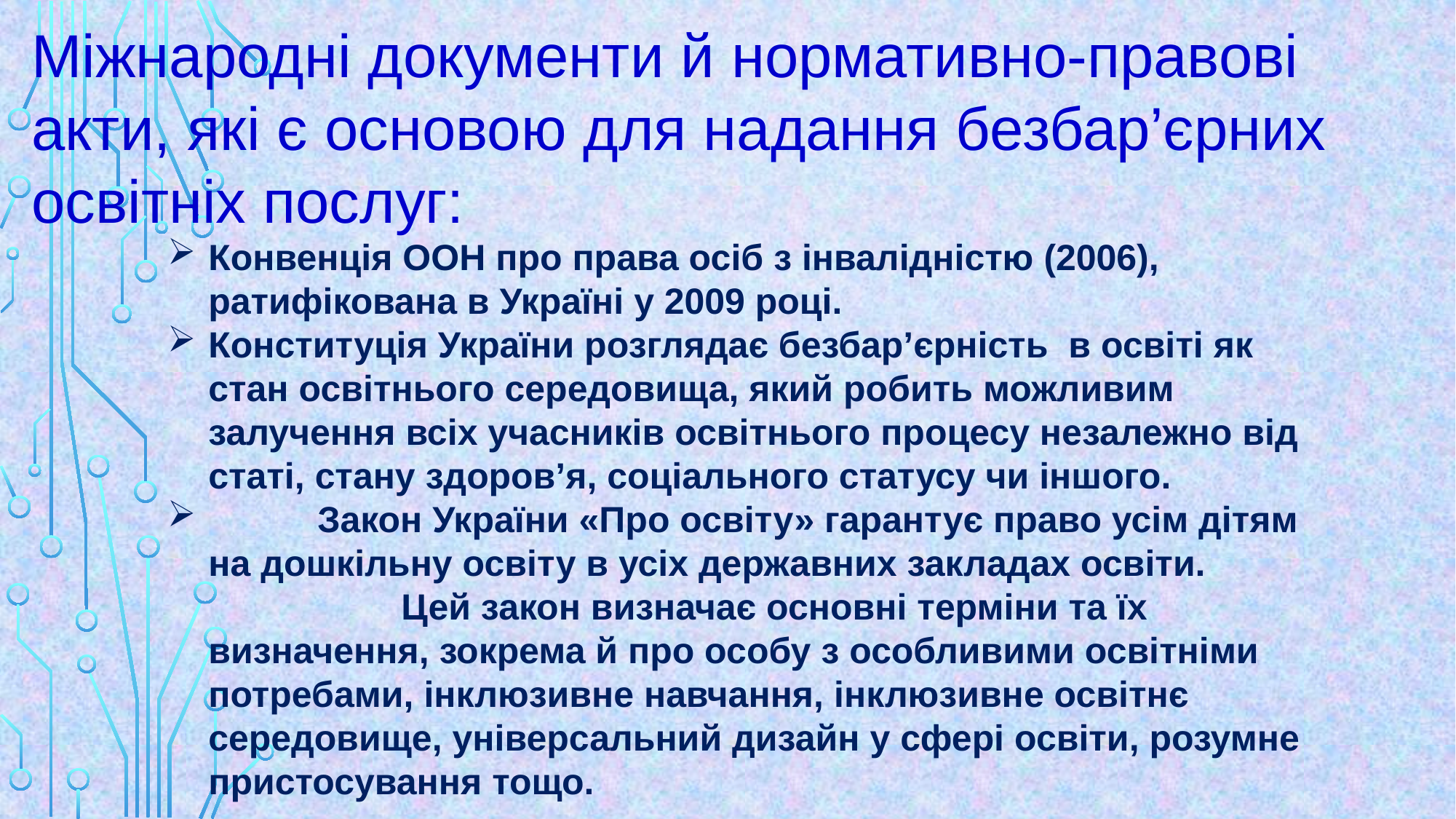

Міжнародні документи й нормативно-правові акти, які є основою для надання безбар’єрних освітніх послуг:
Конвенція ООН про права осіб з інвалідністю (2006), ратифікована в Україні у 2009 році.
Конституція України розглядає безбар’єрність  в освіті як стан освітнього середовища, який робить можливим залучення всіх учасників освітнього процесу незалежно від статі, стану здоров’я, соціального статусу чи іншого.
	Закон України «Про освіту» гарантує право усім дітям на дошкільну освіту в усіх державних закладах освіти.                                 Цей закон визначає основні терміни та їх визначення, зокрема й про особу з особливими освітніми потребами, інклюзивне навчання, інклюзивне освітнє середовище, універсальний дизайн у сфері освіти, розумне пристосування тощо.